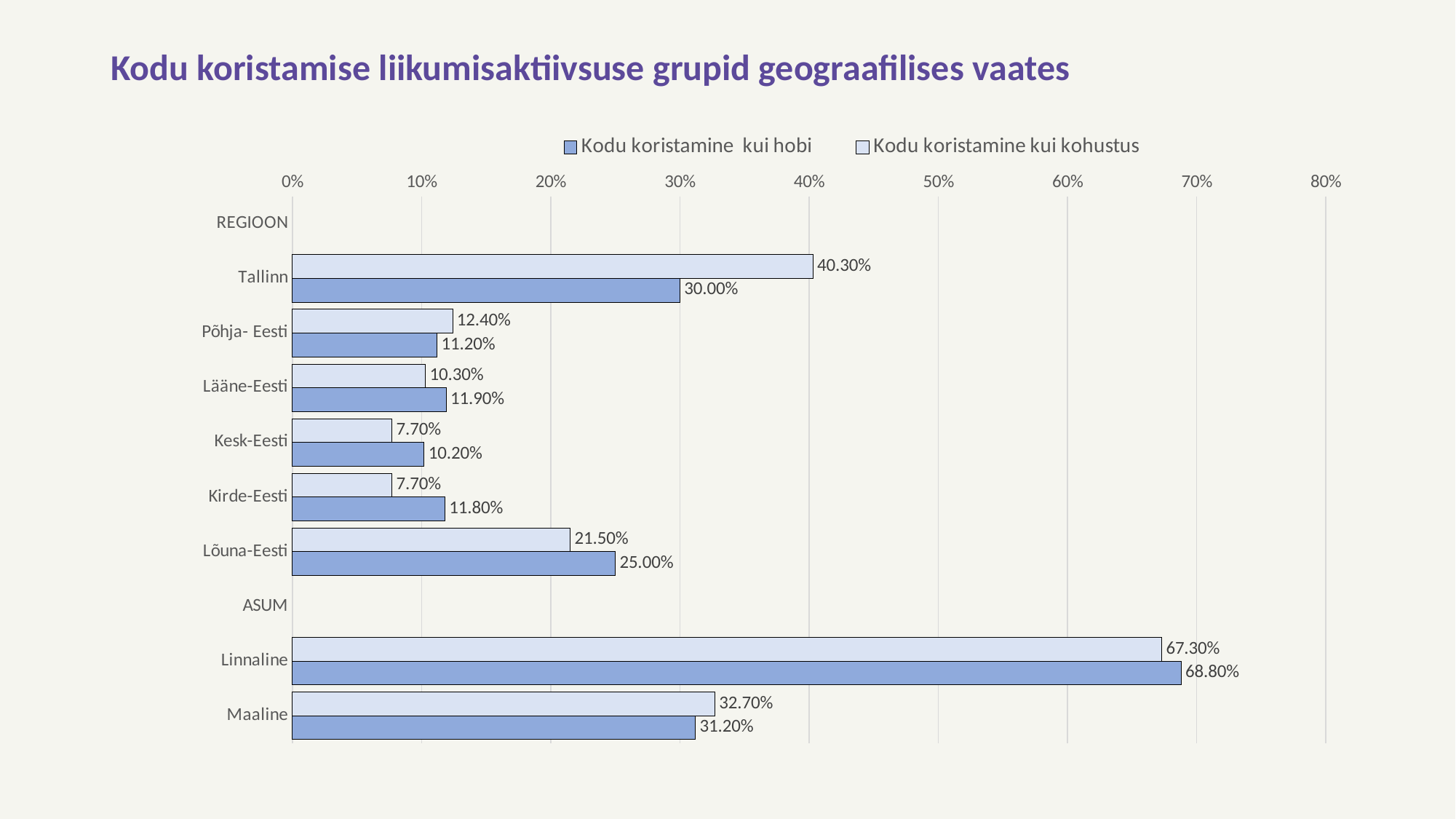

# Kodu koristamise liikumisaktiivsuse grupid geograafilises vaates

### Chart

| Category | Kodu koristamine kui kohustus | Kodu koristamine  kui hobi |
|---|---|---|
| REGIOON | None | None |
| Tallinn | 0.403 | 0.3 |
| Põhja- Eesti | 0.124 | 0.112 |
| Lääne-Eesti | 0.103 | 0.119 |
| Kesk-Eesti | 0.077 | 0.102 |
| Kirde-Eesti | 0.077 | 0.118 |
| Lõuna-Eesti | 0.215 | 0.25 |
| ASUM | None | None |
| Linnaline | 0.673 | 0.688 |
| Maaline | 0.327 | 0.312 |